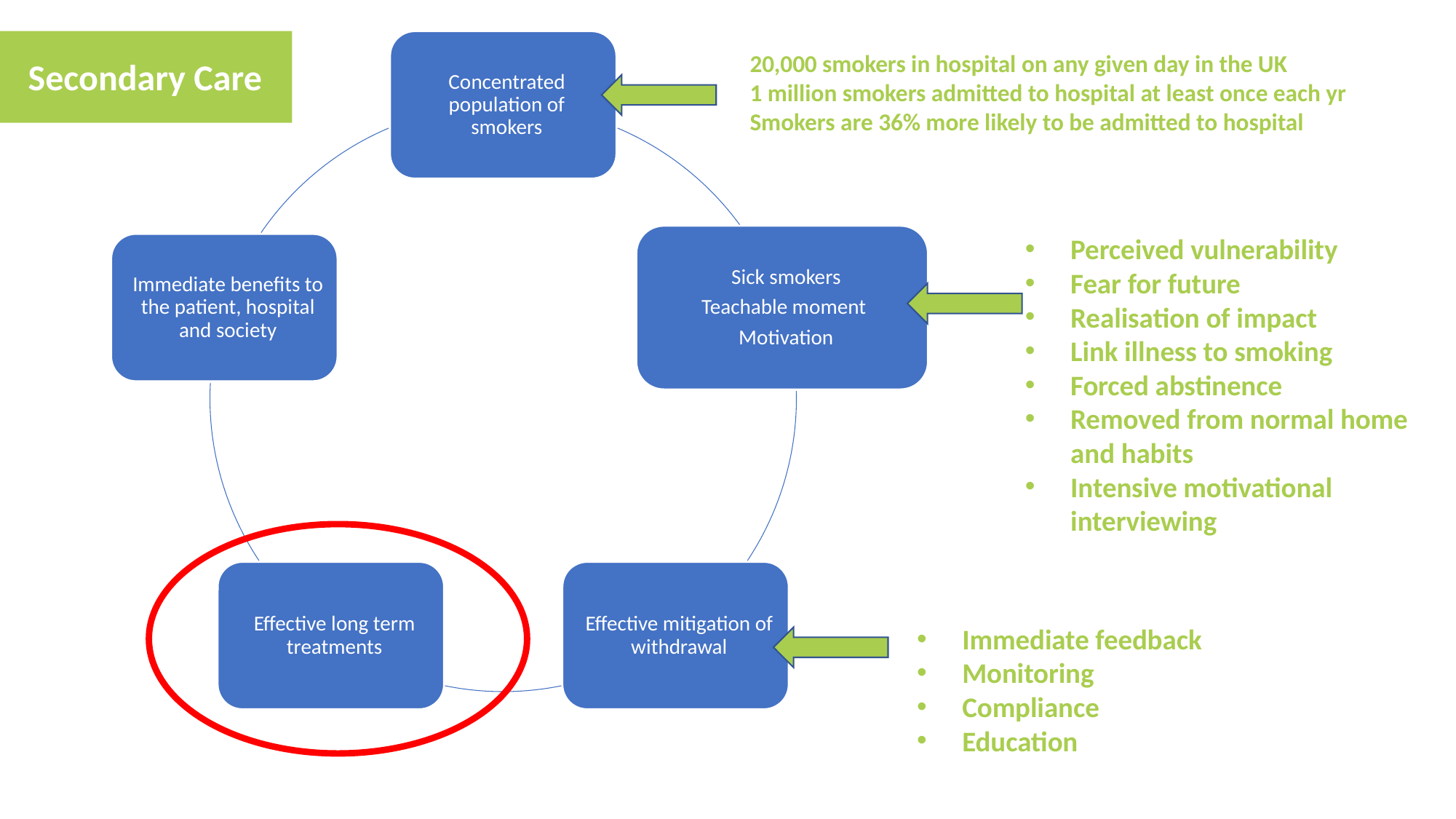

Concentrated population of smokers
Sick smokers
Teachable moment
Motivation
Effective mitigation of withdrawal
Effective long term treatments
Immediate benefits to the patient, hospital and society
20,000 smokers in hospital on any given day in the UK
1 million smokers admitted to hospital at least once each yr
Smokers are 36% more likely to be admitted to hospital
Secondary Care

Perceived vulnerability
Fear for future
Realisation of impact
Link illness to smoking
Forced abstinence
Removed from normal home and habits
Intensive motivational interviewing

Immediate feedback
Monitoring
Compliance
Education